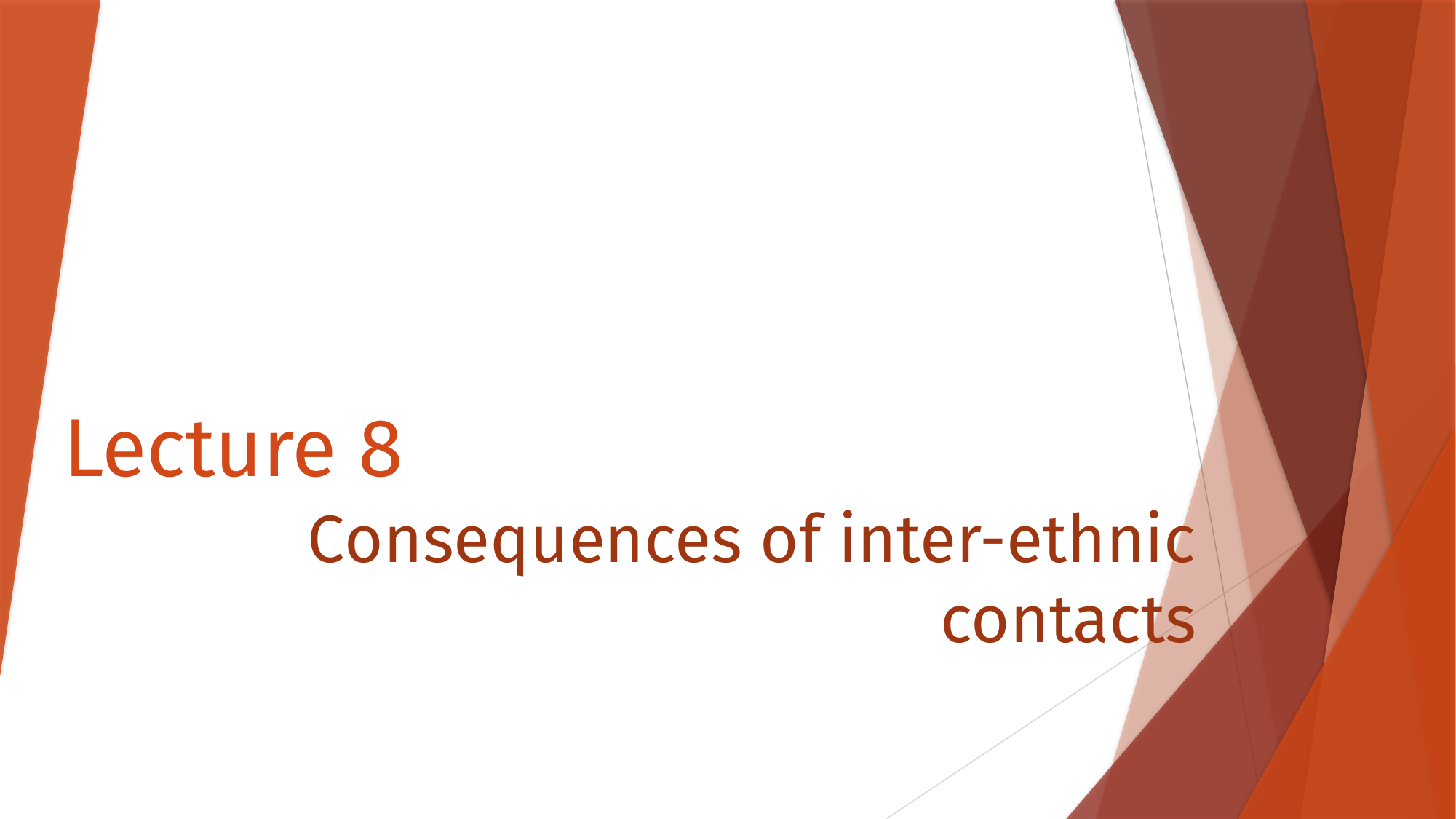

# Lecture 8
Сonsequences of inter-ethnic contacts